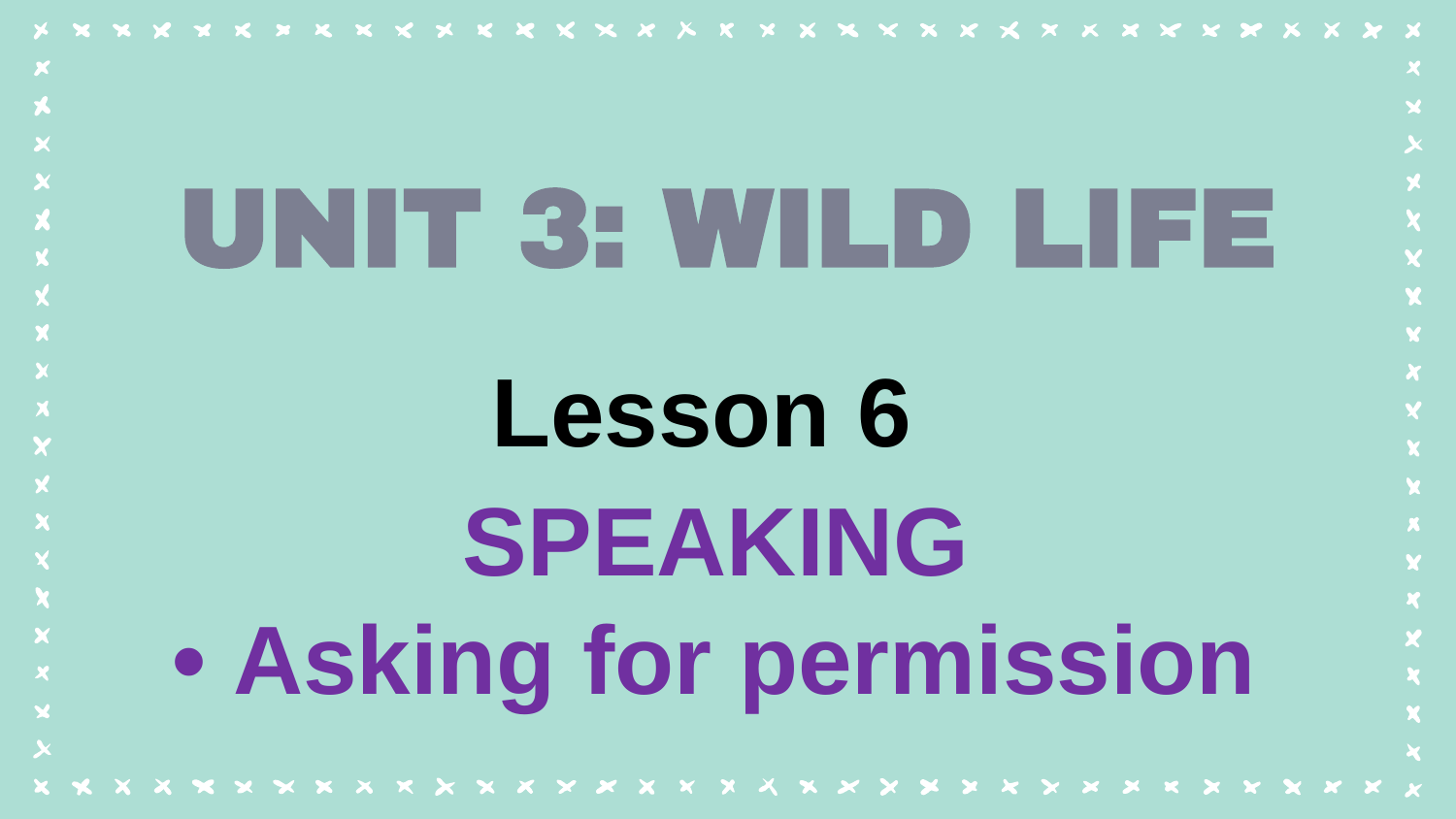

UNIT 3: WILD LIFE
Lesson 6
 SPEAKING
• Asking for permission